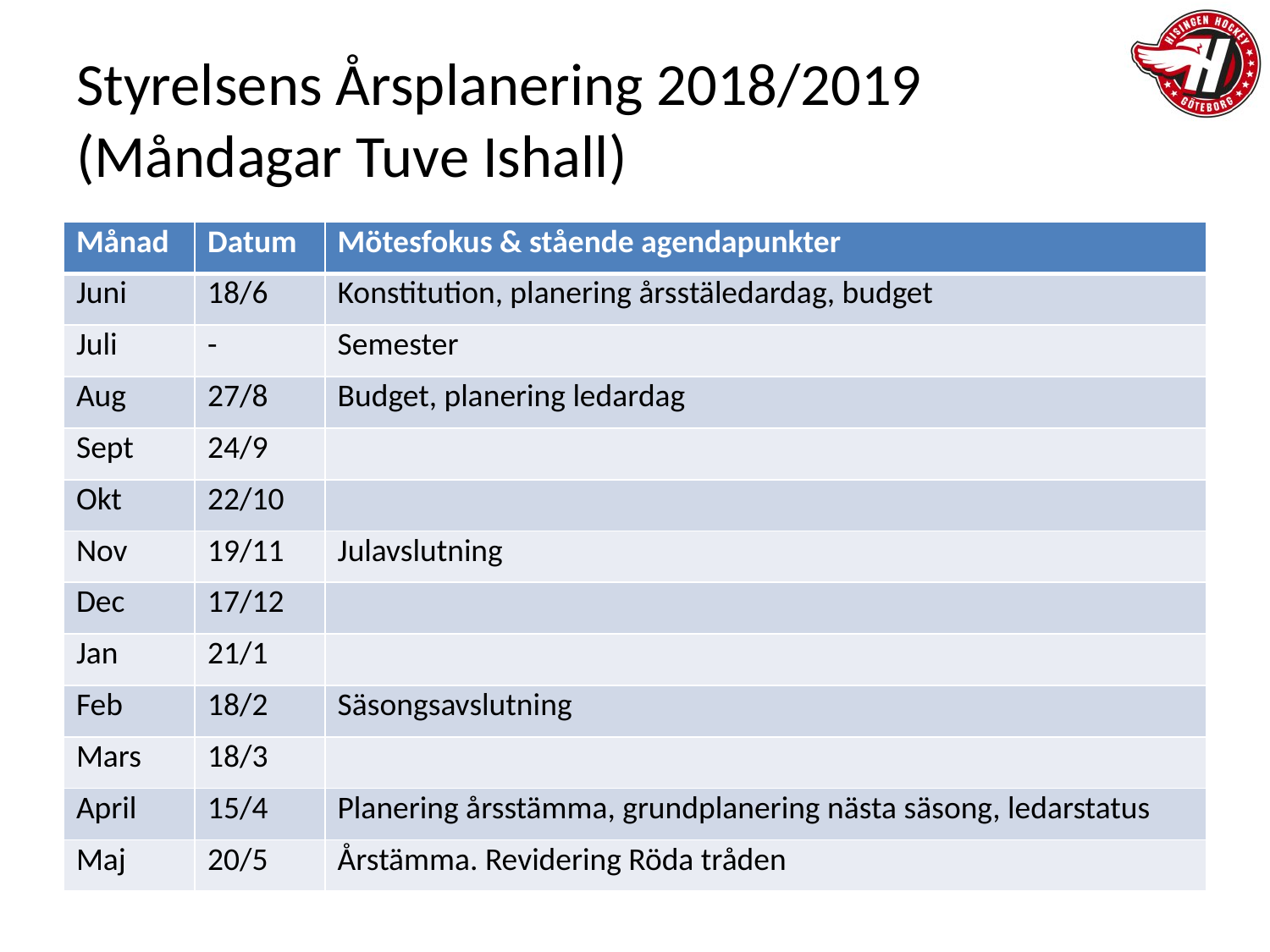

# Styrelsens Årsplanering 2018/2019 (Måndagar Tuve Ishall)
| Månad | Datum | Mötesfokus & stående agendapunkter |
| --- | --- | --- |
| Juni | 18/6 | Konstitution, planering årsstäledardag, budget |
| Juli | - | Semester |
| Aug | 27/8 | Budget, planering ledardag |
| Sept | 24/9 |  |
| Okt | 22/10 |  |
| Nov | 19/11 | Julavslutning |
| Dec | 17/12 |  |
| Jan | 21/1 |  |
| Feb | 18/2 | Säsongsavslutning |
| Mars | 18/3 |  |
| April | 15/4 | Planering årsstämma, grundplanering nästa säsong, ledarstatus |
| Maj | 20/5 | Årstämma. Revidering Röda tråden |